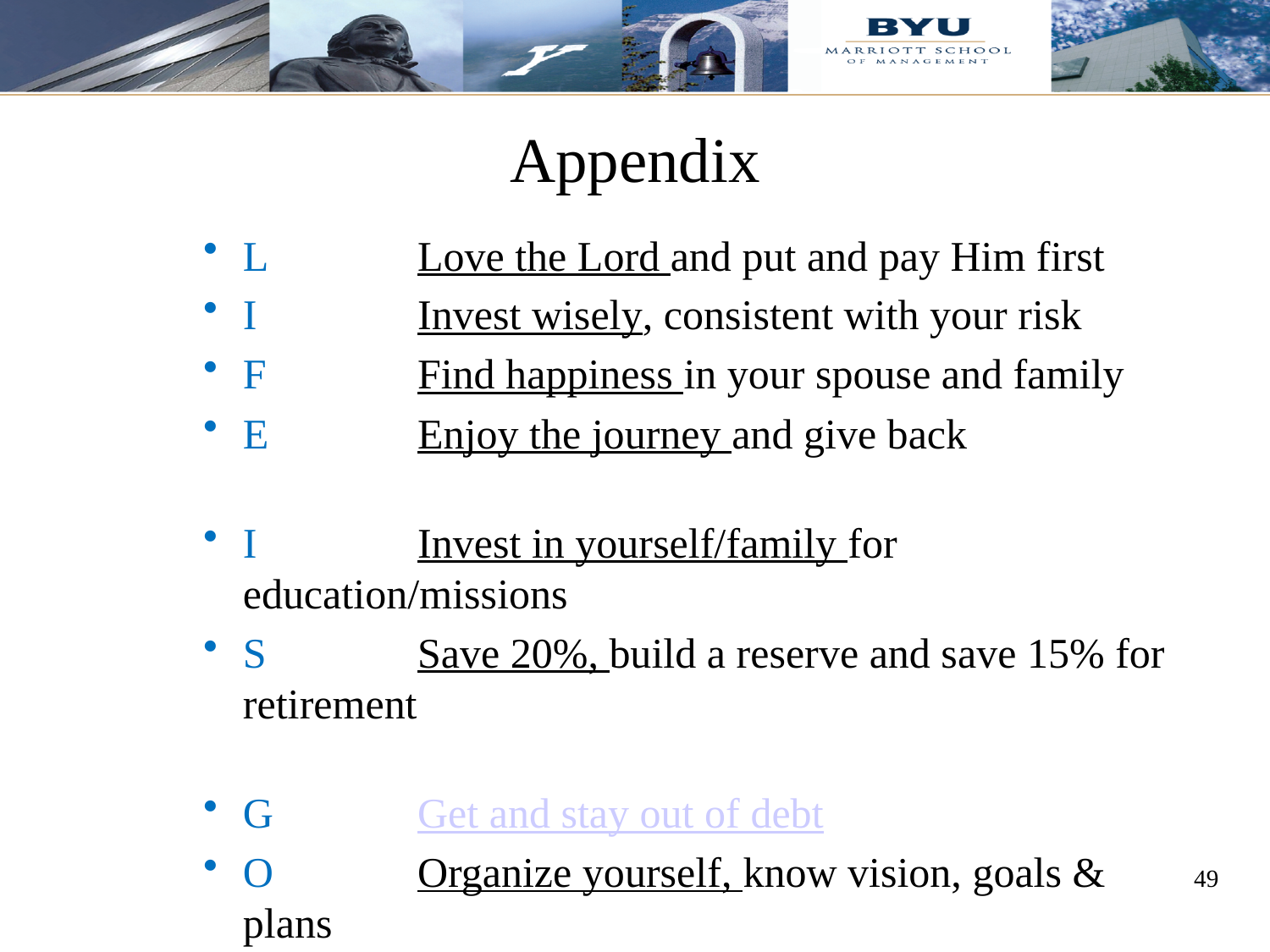

Appendix
L	Love the Lord and put and pay Him first
I	Invest wisely, consistent with your risk
F	Find happiness in your spouse and family
E	Enjoy the journey and give back

I	Invest in yourself/family for education/missions
S	Save 20%, build a reserve and save 15% for retirement

G	Get and stay out of debt
O	Organize yourself, know vision, goals & plans
O	Operate on a budget and protect yourself
D	Do good, be good, and become more like Christ
49